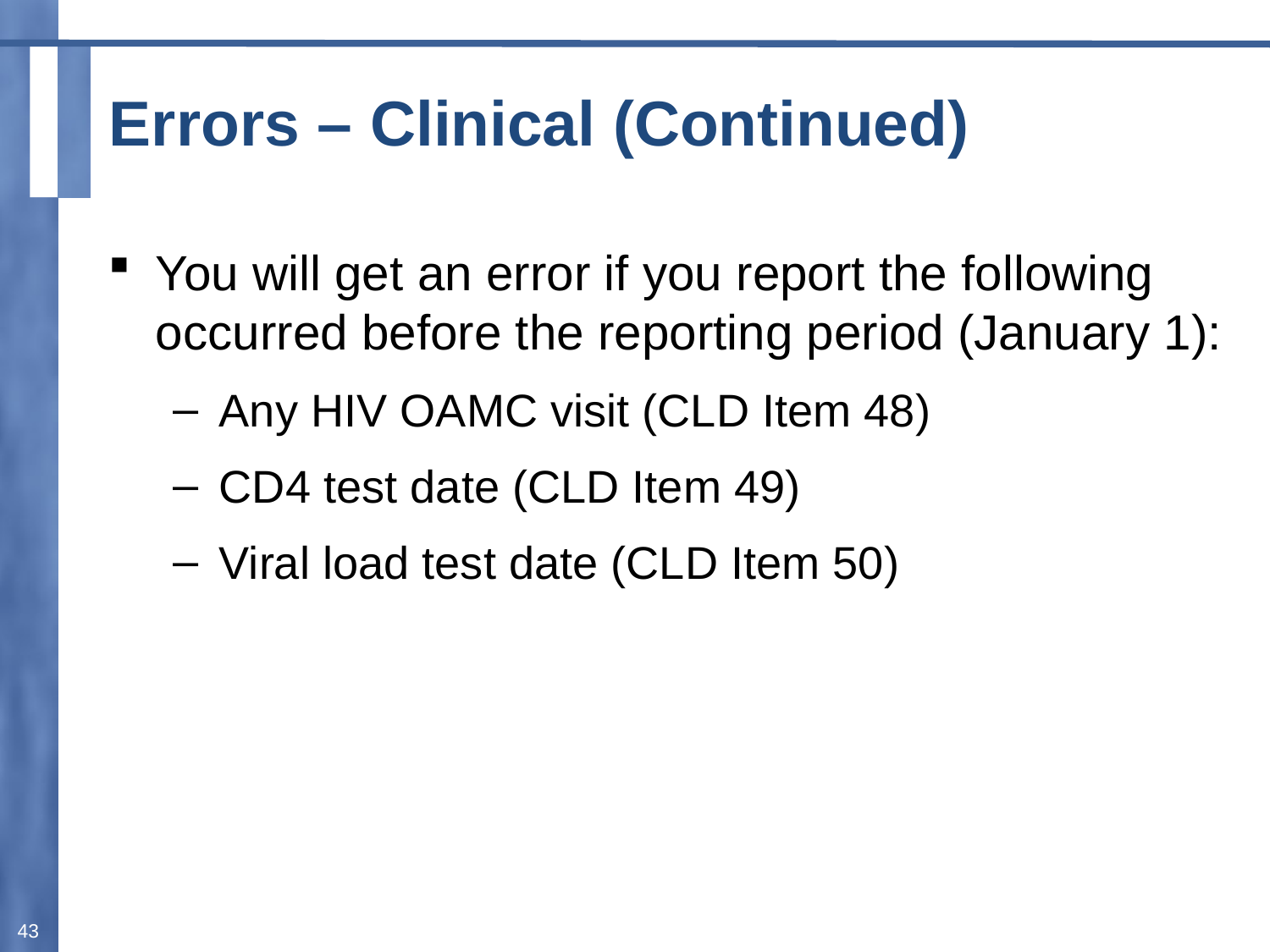

# Errors – Clinical (Continued)
You will get an error if you report the following occurred before the reporting period (January 1):
Any HIV OAMC visit (CLD Item 48)
CD4 test date (CLD Item 49)
Viral load test date (CLD Item 50)
43